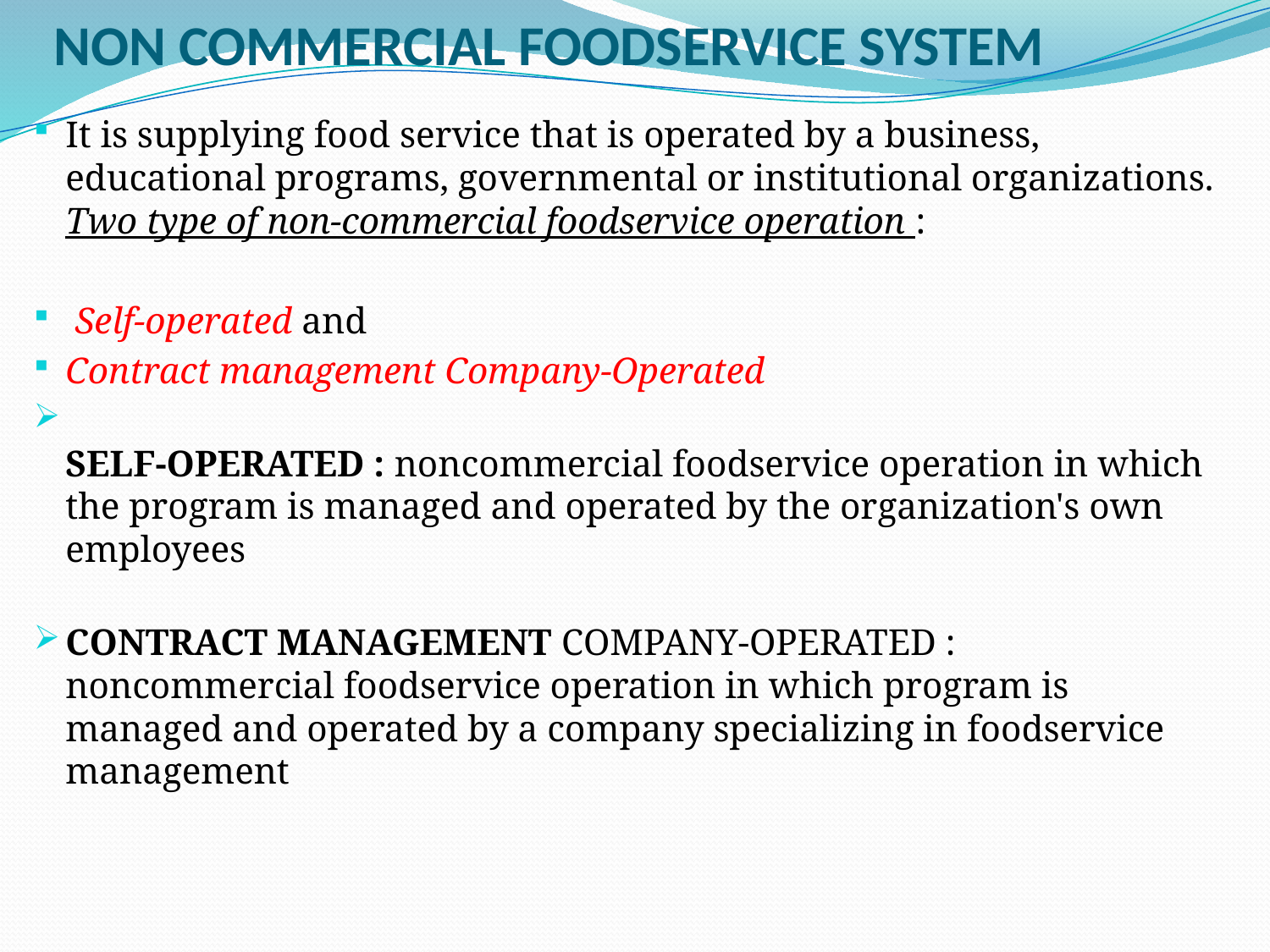

# NON COMMERCIAL FOODSERVICE SYSTEM
It is supplying food service that is operated by a business, educational programs, governmental or institutional organizations. 
Two type of non-commercial foodservice operation :

 Self-operated and
Contract management Company-Operated
SELF-OPERATED : noncommercial foodservice operation in which the program is managed and operated by the organization's own employees
CONTRACT MANAGEMENT COMPANY-OPERATED : noncommercial foodservice operation in which program is managed and operated by a company specializing in foodservice management